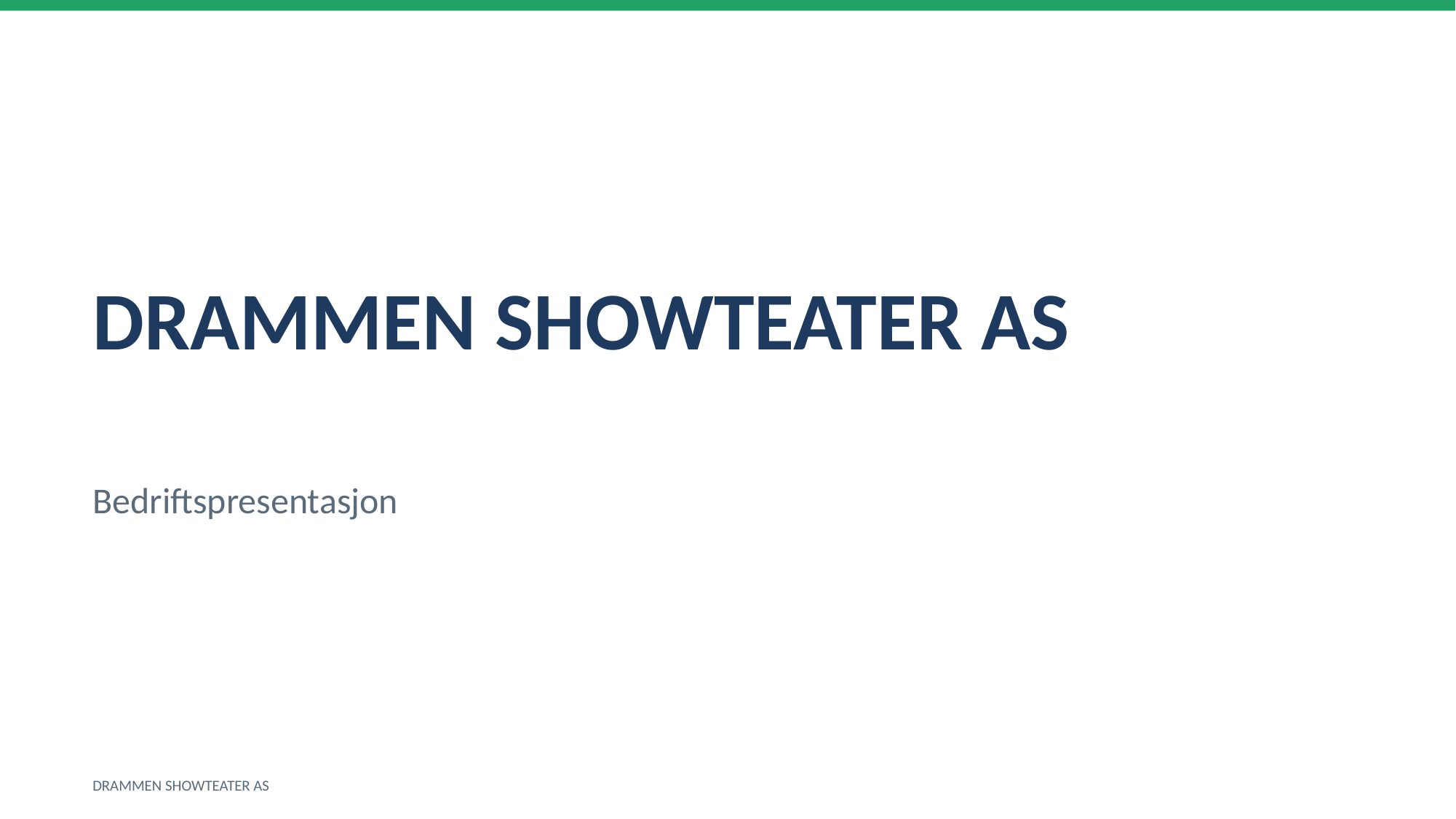

DRAMMEN SHOWTEATER AS
Bedriftspresentasjon
DRAMMEN SHOWTEATER AS